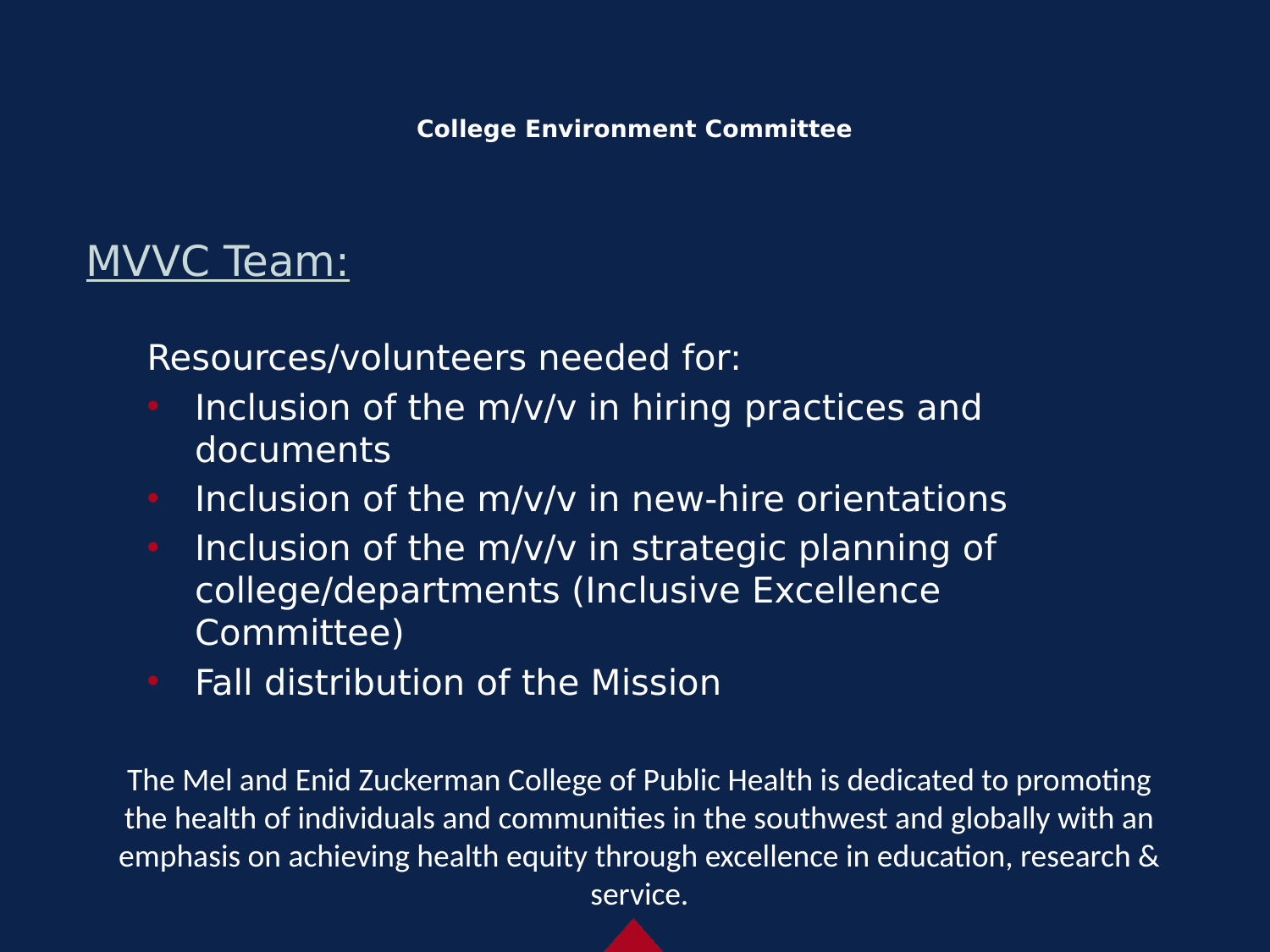

# College Environment Committee
MVVC Team:
Resources/volunteers needed for:
Inclusion of the m/v/v in hiring practices and documents
Inclusion of the m/v/v in new-hire orientations
Inclusion of the m/v/v in strategic planning of college/departments (Inclusive Excellence Committee)
Fall distribution of the Mission

The Mel and Enid Zuckerman College of Public Health is dedicated to promoting the health of individuals and communities in the southwest and globally with an emphasis on achieving health equity through excellence in education, research & service.